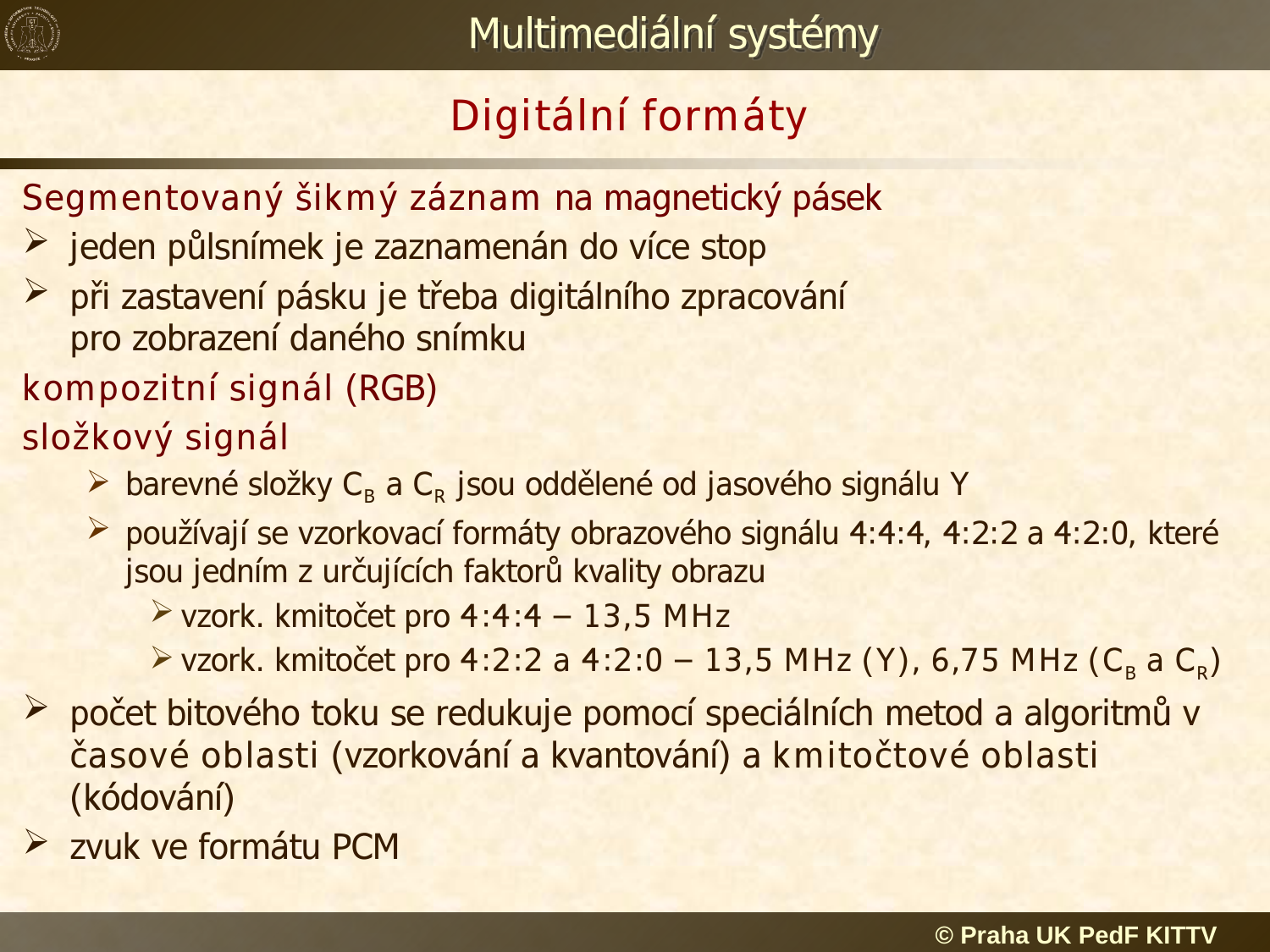

# Digitální formáty
Segmentovaný šikmý záznam na magnetický pásek
jeden půlsnímek je zaznamenán do více stop
při zastavení pásku je třeba digitálního zpracování
pro zobrazení daného snímku
kompozitní signál (RGB)
složkový signál
barevné složky CB a CR jsou oddělené od jasového signálu Y
používají se vzorkovací formáty obrazového signálu 4:4:4, 4:2:2 a 4:2:0, které jsou jedním z určujících faktorů kvality obrazu
vzork. kmitočet pro 4:4:4 – 13,5 MHz
vzork. kmitočet pro 4:2:2 a 4:2:0 – 13,5 MHz (Y), 6,75 MHz (CB a CR)
počet bitového toku se redukuje pomocí speciálních metod a algoritmů v časové oblasti (vzorkování a kvantování) a kmitočtové oblasti (kódování)
zvuk ve formátu PCM